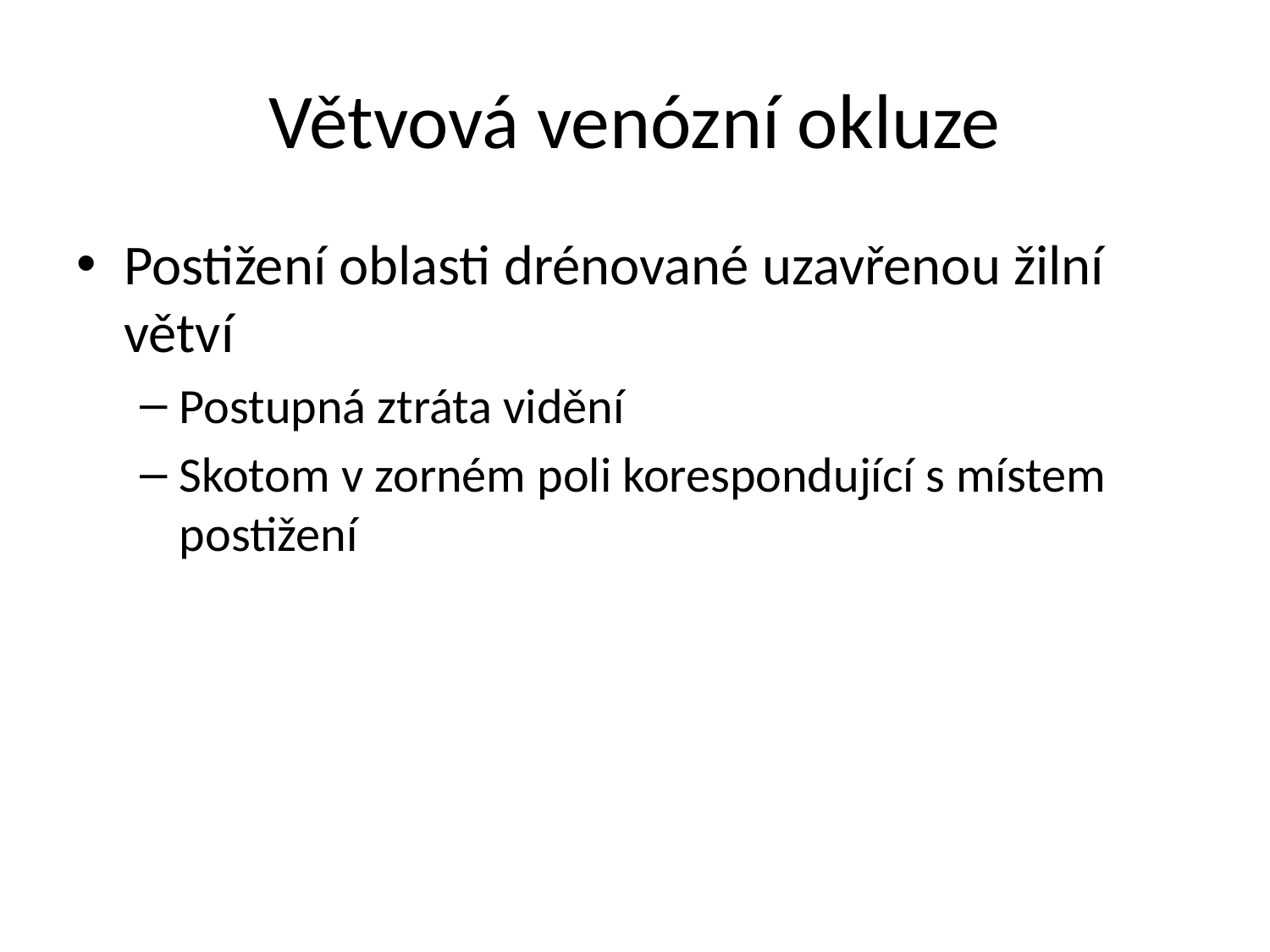

# Větvová venózní okluze
Postižení oblasti drénované uzavřenou žilní větví
Postupná ztráta vidění
Skotom v zorném poli korespondující s místem postižení